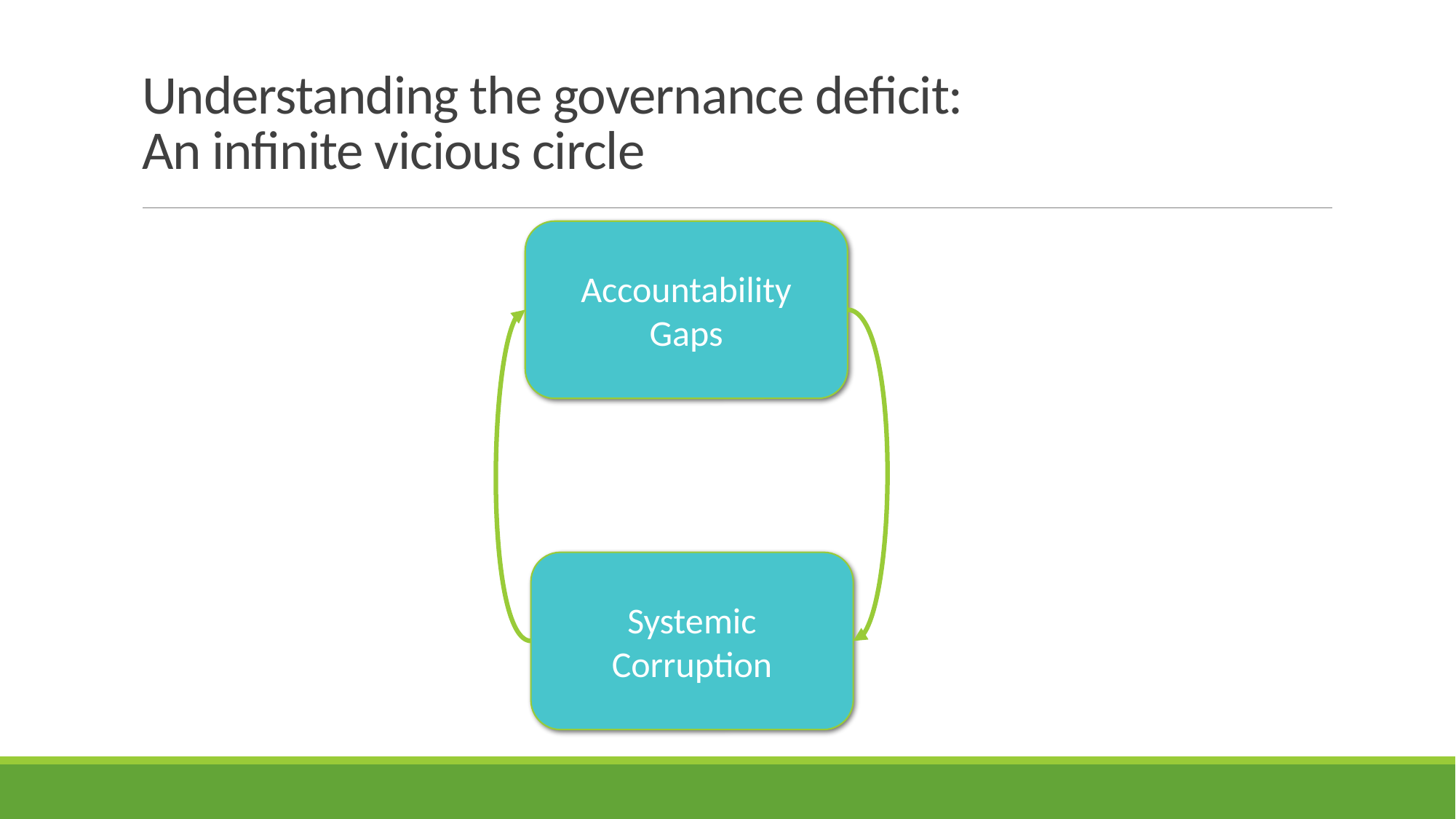

# Understanding the governance deficit: An infinite vicious circle
Accountability Gaps
Systemic Corruption